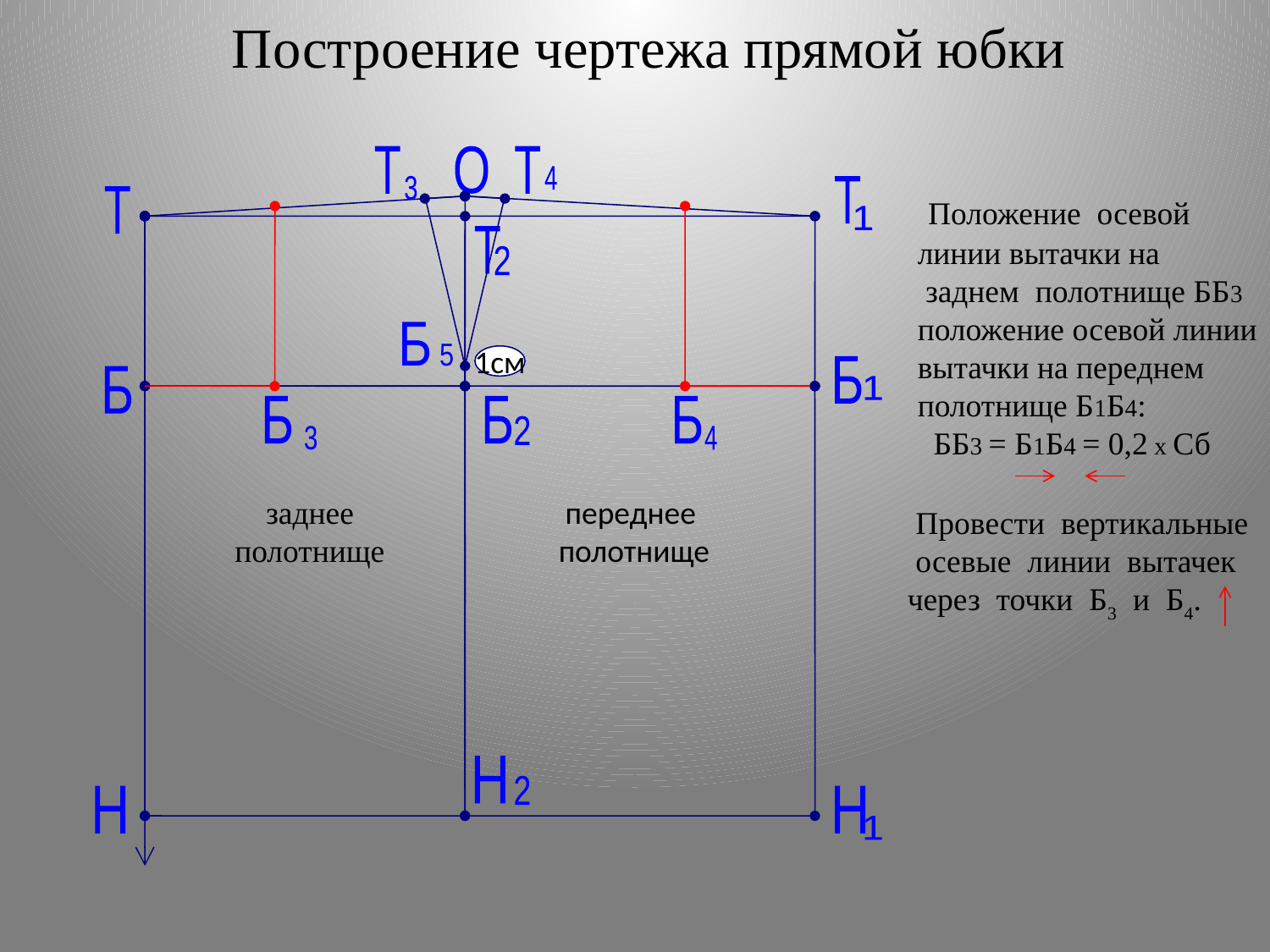

# Построение чертежа прямой юбки
Т
О
Т
4
3
Т
 Положение  осевой линии вытачки на
 заднем  полотнище ББ3 положение осевой линии вытачки на переднем полотнище Б1Б4:
  ББ3 = Б1Б4 = 0,2 х Сб
Т

1

Т
2
Б 5
1см
Б
Б

1

Б
Б
Б
2
3
4
заднее
полотнище
переднее
полотнище
 Провести  вертикальные
 осевые  линии  вытачек
через  точки  Б3  и  Б4.
Н
2
Н
Н

1